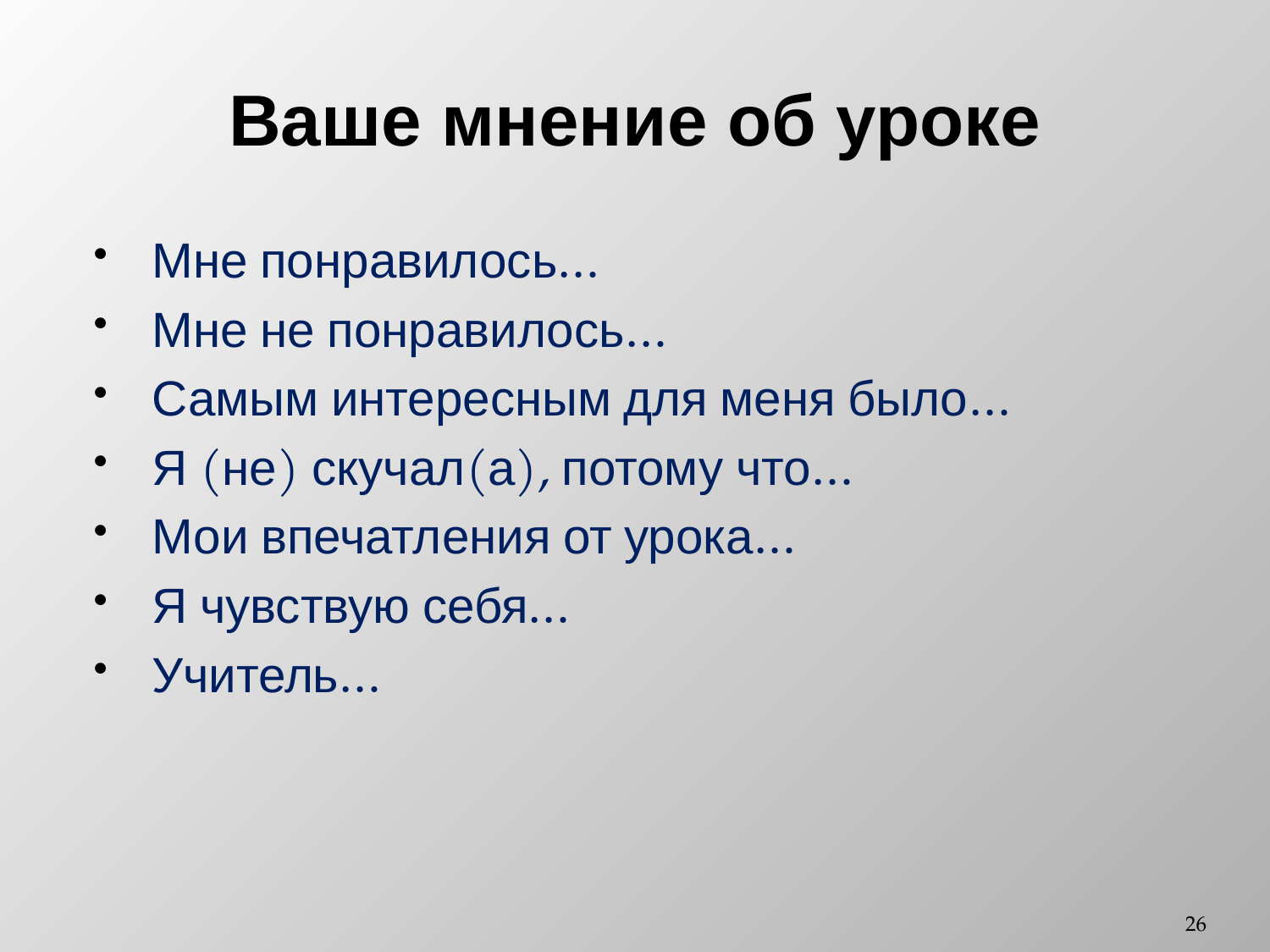

# Ваше мнение об уроке
Мне понравилось…
Мне не понравилось…
Самым интересным для меня было…
Я (не) скучал(а), потому что…
Мои впечатления от урока…
Я чувствую себя…
Учитель…

26